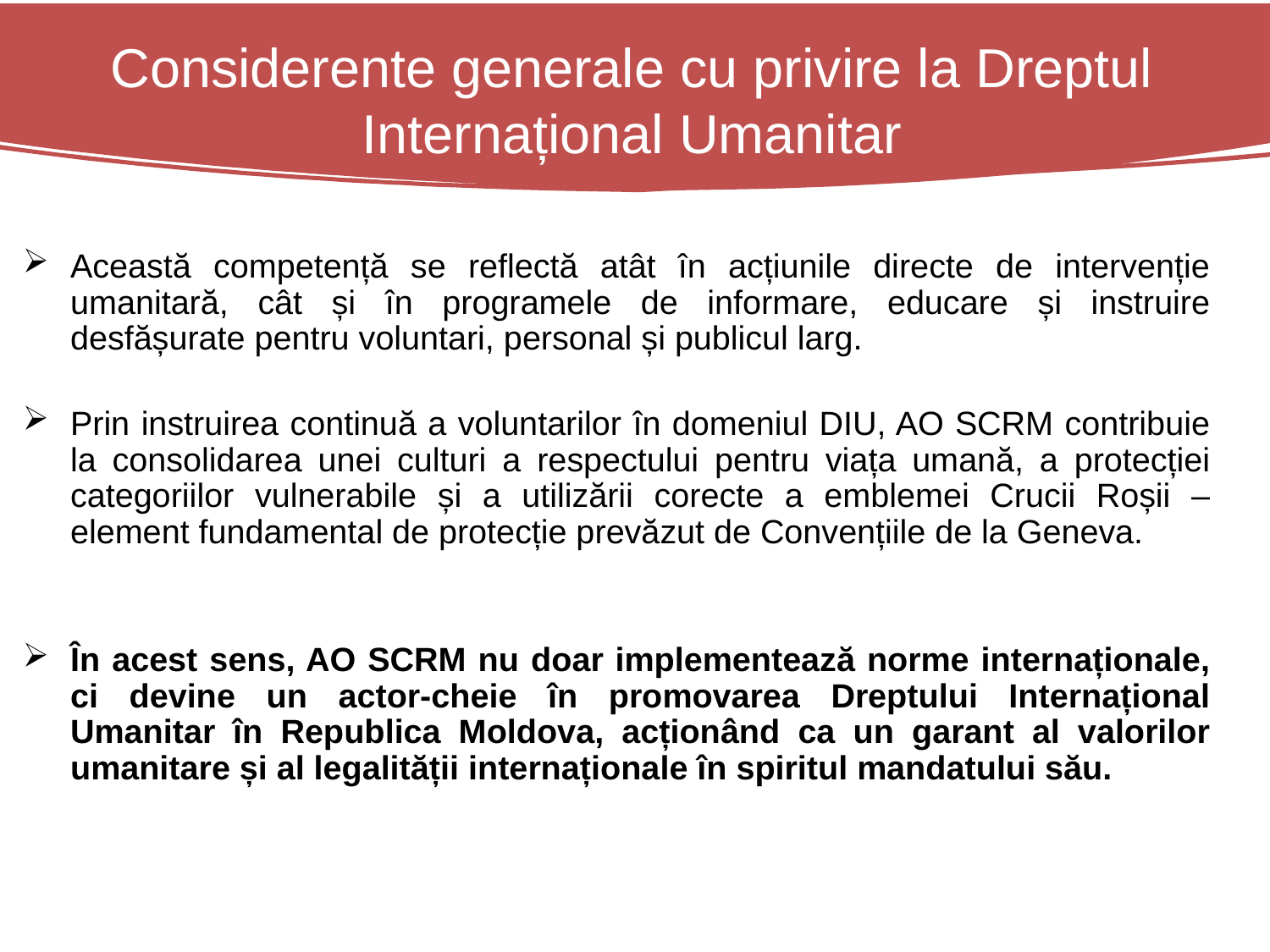

# Considerente generale cu privire la Dreptul Internațional Umanitar

Această competență se reflectă atât în acțiunile directe de intervenție umanitară, cât și în programele de informare, educare și instruire desfășurate pentru voluntari, personal și publicul larg.

Prin instruirea continuă a voluntarilor în domeniul DIU, AO SCRM contribuie la consolidarea unei culturi a respectului pentru viața umană, a protecției categoriilor vulnerabile și a utilizării corecte a emblemei Crucii Roșii – element fundamental de protecție prevăzut de Convențiile de la Geneva.

În acest sens, AO SCRM nu doar implementează norme internaționale, ci devine un actor-cheie în promovarea Dreptului Internațional Umanitar în Republica Moldova, acționând ca un garant al valorilor umanitare și al legalității internaționale în spiritul mandatului său.